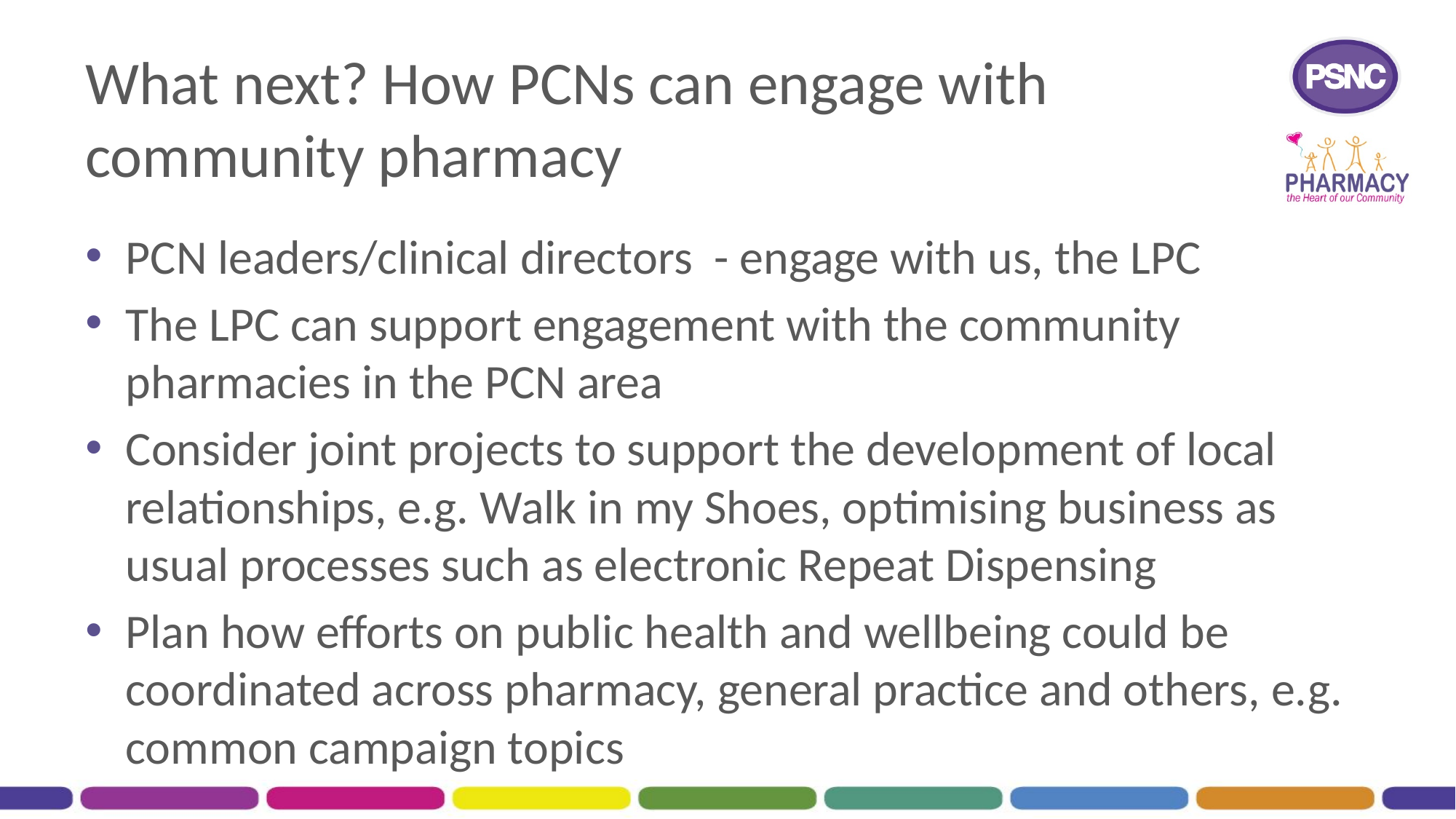

# What next? How PCNs can engage with community pharmacy
PCN leaders/clinical directors  - engage with us, the LPC
The LPC can support engagement with the community pharmacies in the PCN area
Consider joint projects to support the development of local relationships, e.g. Walk in my Shoes, optimising business as usual processes such as electronic Repeat Dispensing
Plan how efforts on public health and wellbeing could be coordinated across pharmacy, general practice and others, e.g. common campaign topics